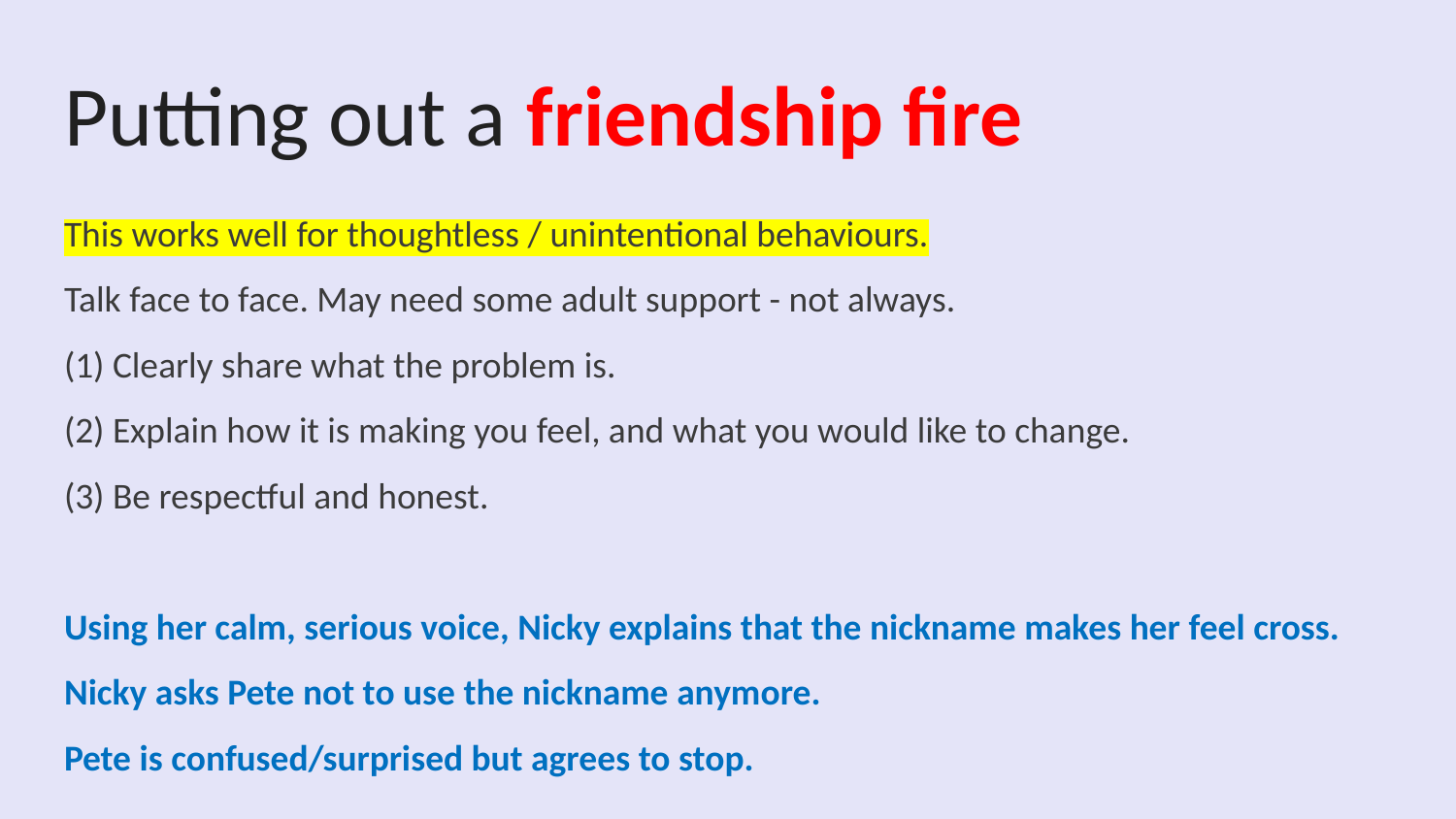

# Putting out a friendship fire
This works well for thoughtless / unintentional behaviours.
Talk face to face. May need some adult support - not always.
(1) Clearly share what the problem is.
(2) Explain how it is making you feel, and what you would like to change.
(3) Be respectful and honest.

Using her calm, serious voice, Nicky explains that the nickname makes her feel cross.
Nicky asks Pete not to use the nickname anymore.
Pete is confused/surprised but agrees to stop.